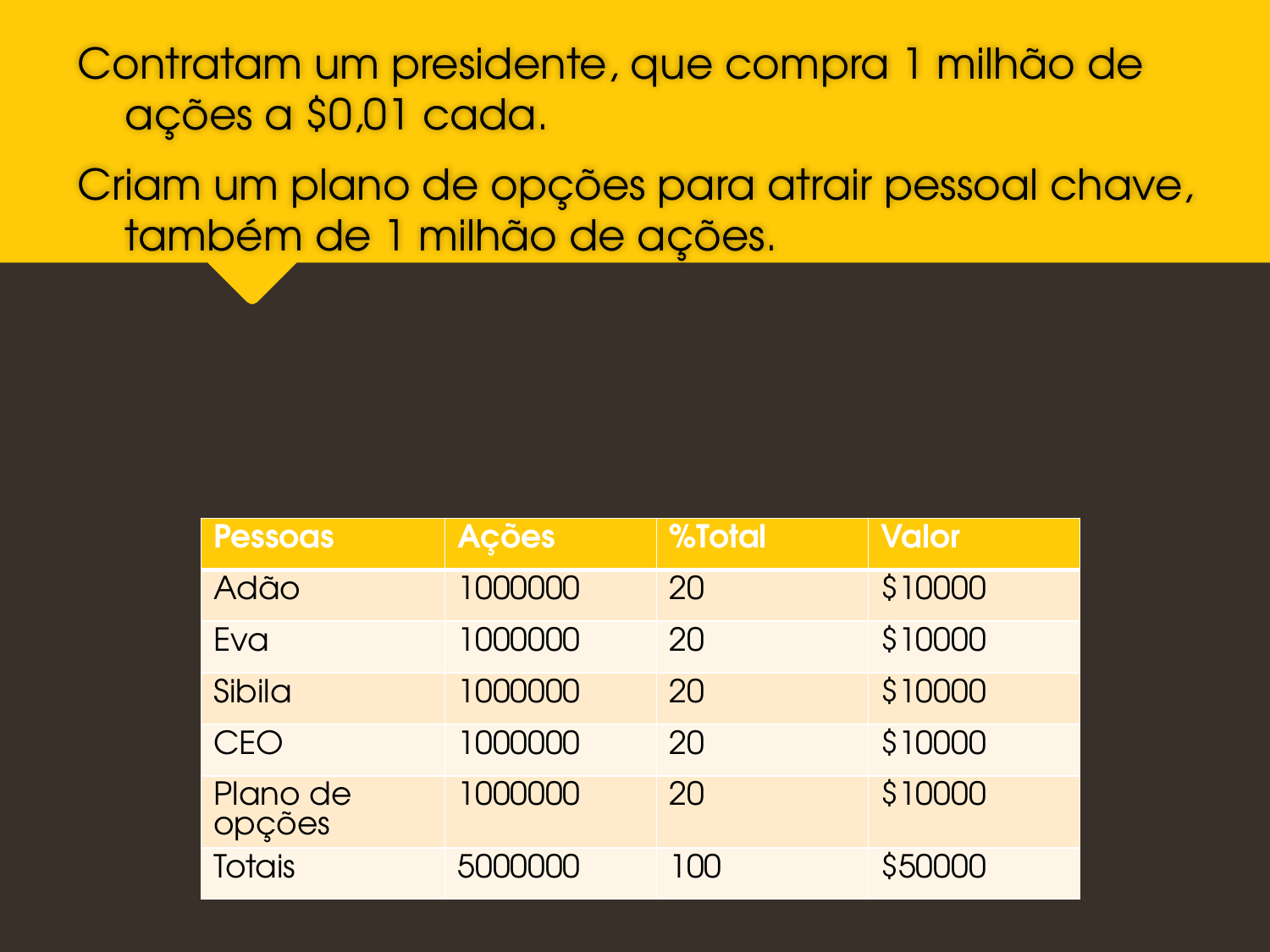

Contratam um presidente, que compra 1 milhão de ações a $0,01 cada.
Criam um plano de opções para atrair pessoal chave, também de 1 milhão de ações.
| Pessoas | Ações | %Total | Valor |
| --- | --- | --- | --- |
| Adão | 1000000 | 20 | $10000 |
| Eva | 1000000 | 20 | $10000 |
| Sibila | 1000000 | 20 | $10000 |
| CEO | 1000000 | 20 | $10000 |
| Plano de opções | 1000000 | 20 | $10000 |
| Totais | 5000000 | 100 | $50000 |